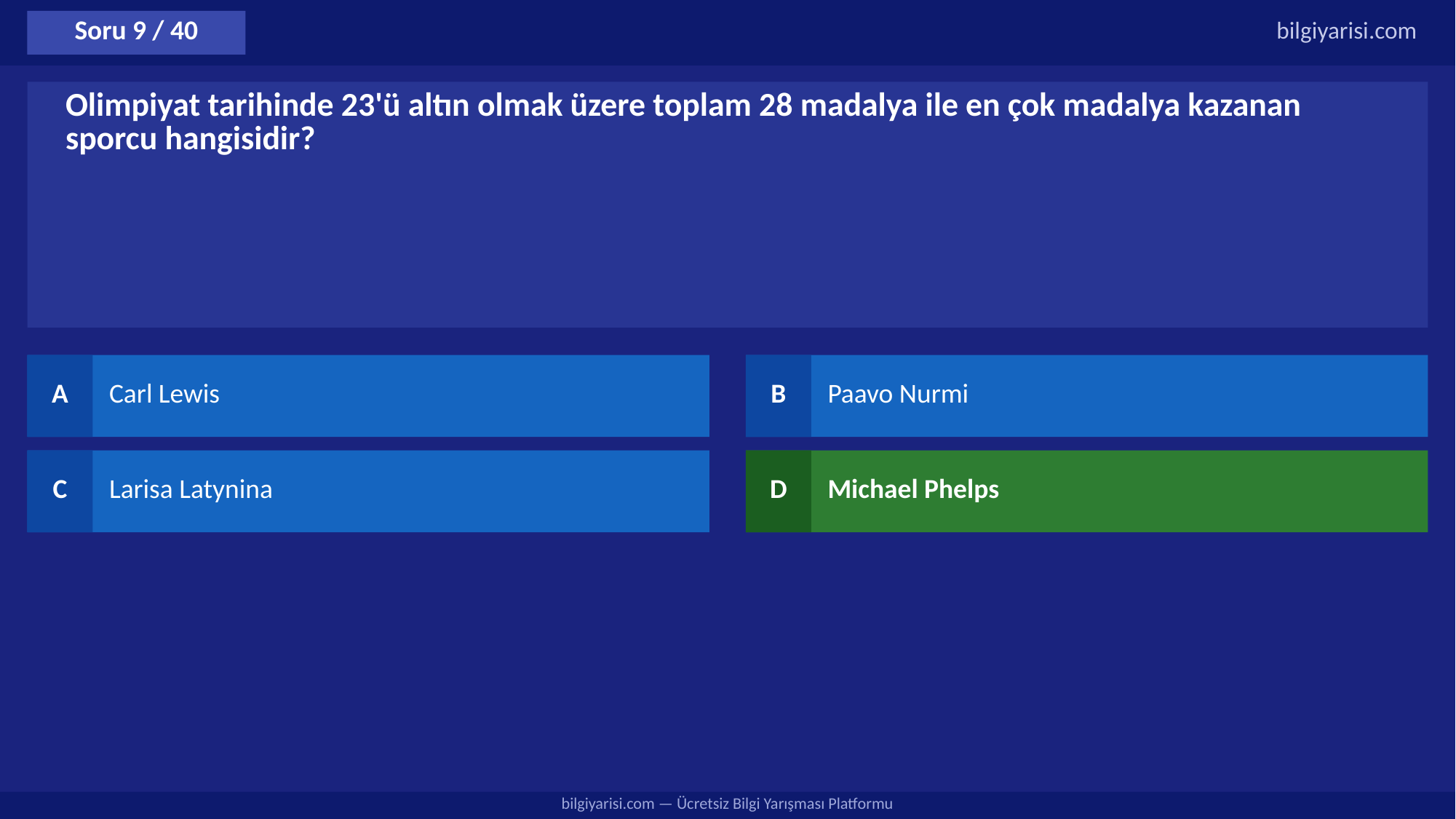

Soru 9 / 40
bilgiyarisi.com

Olimpiyat tarihinde 23'ü altın olmak üzere toplam 28 madalya ile en çok madalya kazanan sporcu hangisidir?

A
Carl Lewis

B
Paavo Nurmi

C
Larisa Latynina

D
Michael Phelps
bilgiyarisi.com — Ücretsiz Bilgi Yarışması Platformu